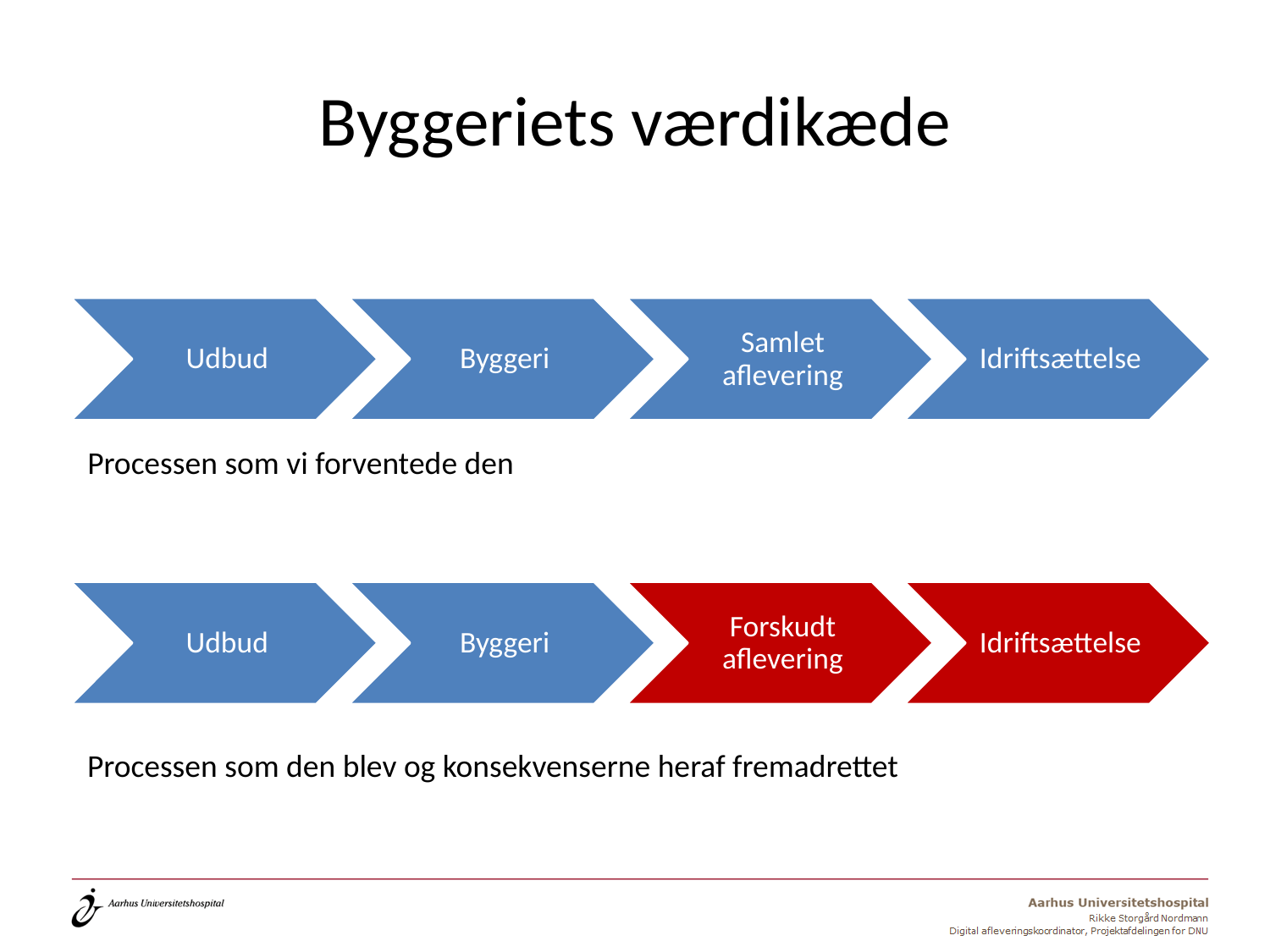

# Byggeriets værdikæde
Udbud
Byggeri
Samlet aflevering
Idriftsættelse
Processen som vi forventede den
Udbud
Byggeri
Forskudt aflevering
Idriftsættelse
Processen som den blev og konsekvenserne heraf fremadrettet